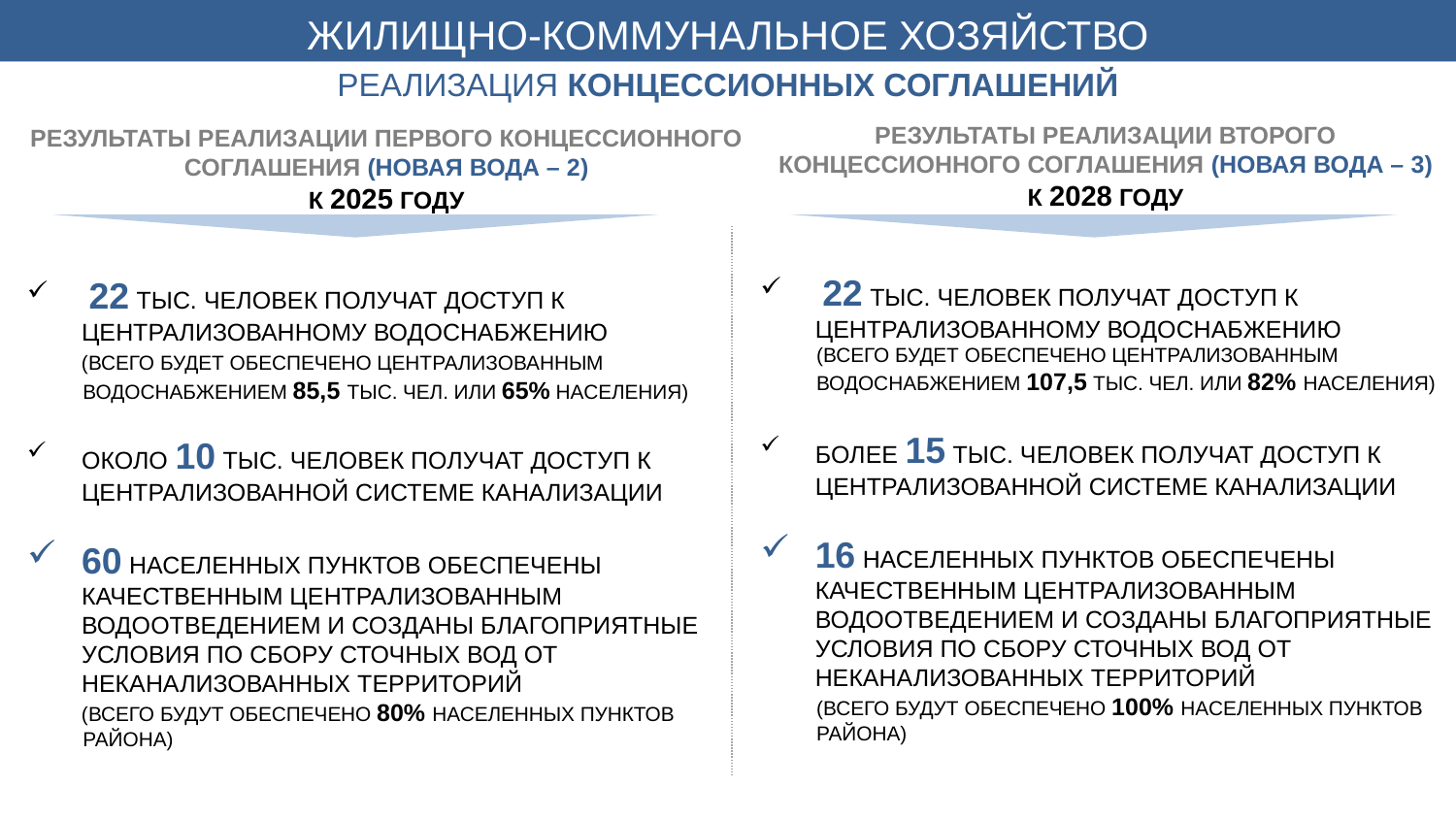

ЖИЛИЩНО-КОММУНАЛЬНОЕ ХОЗЯЙСТВО
РЕАЛИЗАЦИЯ КОНЦЕССИОННЫХ СОГЛАШЕНИЙ
РЕЗУЛЬТАТЫ РЕАЛИЗАЦИИ ВТОРОГО КОНЦЕССИОННОГО СОГЛАШЕНИЯ (НОВАЯ ВОДА – 3)
К 2028 ГОДУ

 22 ТЫС. ЧЕЛОВЕК ПОЛУЧАТ ДОСТУП К ЦЕНТРАЛИЗОВАННОМУ ВОДОСНАБЖЕНИЮ
          (всего будет обеспечено централизованным
          водоснабжением 107,5 тыс. чел. Или 82% населения)

БОЛЕЕ 15 ТЫС. ЧЕЛОВЕК ПОЛУЧАТ ДОСТУП К ЦЕНТРАЛИЗОВАННОЙ СИСТЕМЕ КАНАЛИЗАЦИИ

16 НАСЕЛЕННЫХ ПУНКТОВ ОБЕСПЕЧЕНЫ КАЧЕСТВЕННЫМ ЦЕНТРАЛИЗОВАННЫМ ВОДООТВЕДЕНИЕМ И СОЗДАНЫ БЛАГОПРИЯТНЫЕ УСЛОВИЯ ПО СБОРУ СТОЧНЫХ ВОД ОТ НЕКАНАЛИЗОВАННЫХ ТЕРРИТОРИЙ
          (всего будут обеспечено 100% населенных пунктов
          района)

РЕЗУЛЬТАТЫ РЕАЛИЗАЦИИ ПЕРВОГО КОНЦЕССИОННОГО СОГЛАШЕНИЯ (НОВАЯ ВОДА – 2)
К 2025 ГОДУ

 22 ТЫС. ЧЕЛОВЕК ПОЛУЧАТ ДОСТУП К ЦЕНТРАЛИЗОВАННОМУ ВОДОСНАБЖЕНИЮ
        (всего будет обеспечено централизованным
          водоснабжением 85,5 тыс. чел. Или 65% населения)

Около 10 ТЫС. ЧЕЛОВЕК ПОЛУЧАТ ДОСТУП К ЦЕНТРАЛИЗОВАННОЙ СИСТЕМЕ КАНАЛИЗАЦИИ

60 НАСЕЛЕННЫХ ПУНКТОВ ОБЕСПЕЧЕНЫ КАЧЕСТВЕННЫМ ЦЕНТРАЛИЗОВАННЫМ ВОДООТВЕДЕНИЕМ И СОЗДАНЫ БЛАГОПРИЯТНЫЕ УСЛОВИЯ ПО СБОРУ СТОЧНЫХ ВОД ОТ НЕКАНАЛИЗОВАННЫХ ТЕРРИТОРИЙ
        (всего будут обеспечено 80% населенных пунктов
          района)